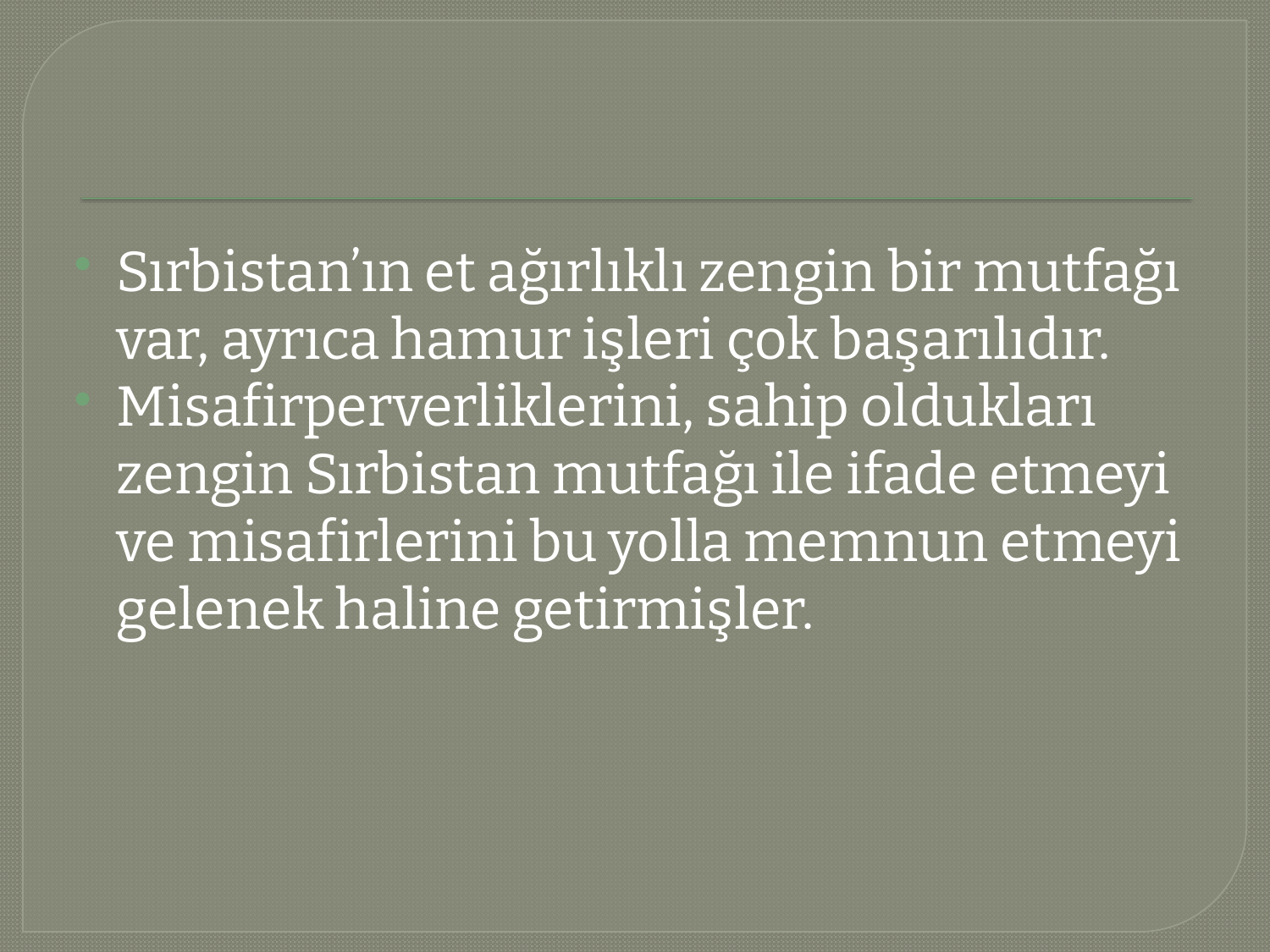

#
Sırbistan’ın et ağırlıklı zengin bir mutfağı var, ayrıca hamur işleri çok başarılıdır.
Misafirperverliklerini, sahip oldukları zengin Sırbistan mutfağı ile ifade etmeyi ve misafirlerini bu yolla memnun etmeyi gelenek haline getirmişler.